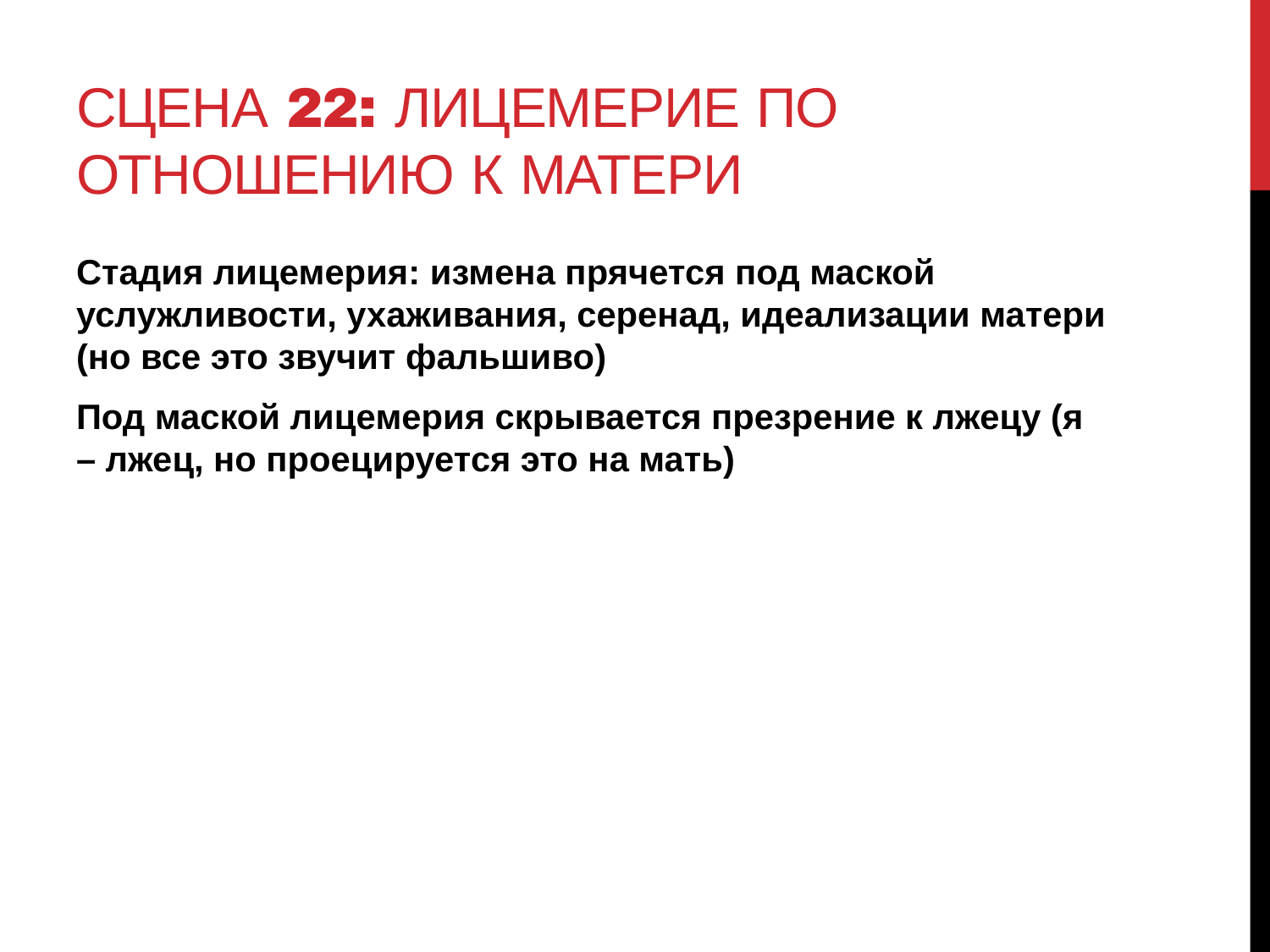

# Сцена 22: Лицемерие по отношению к матери
Стадия лицемерия: измена прячется под маской услужливости, ухаживания, серенад, идеализации матери (но все это звучит фальшиво)
Под маской лицемерия скрывается презрение к лжецу (я – лжец, но проецируется это на мать)